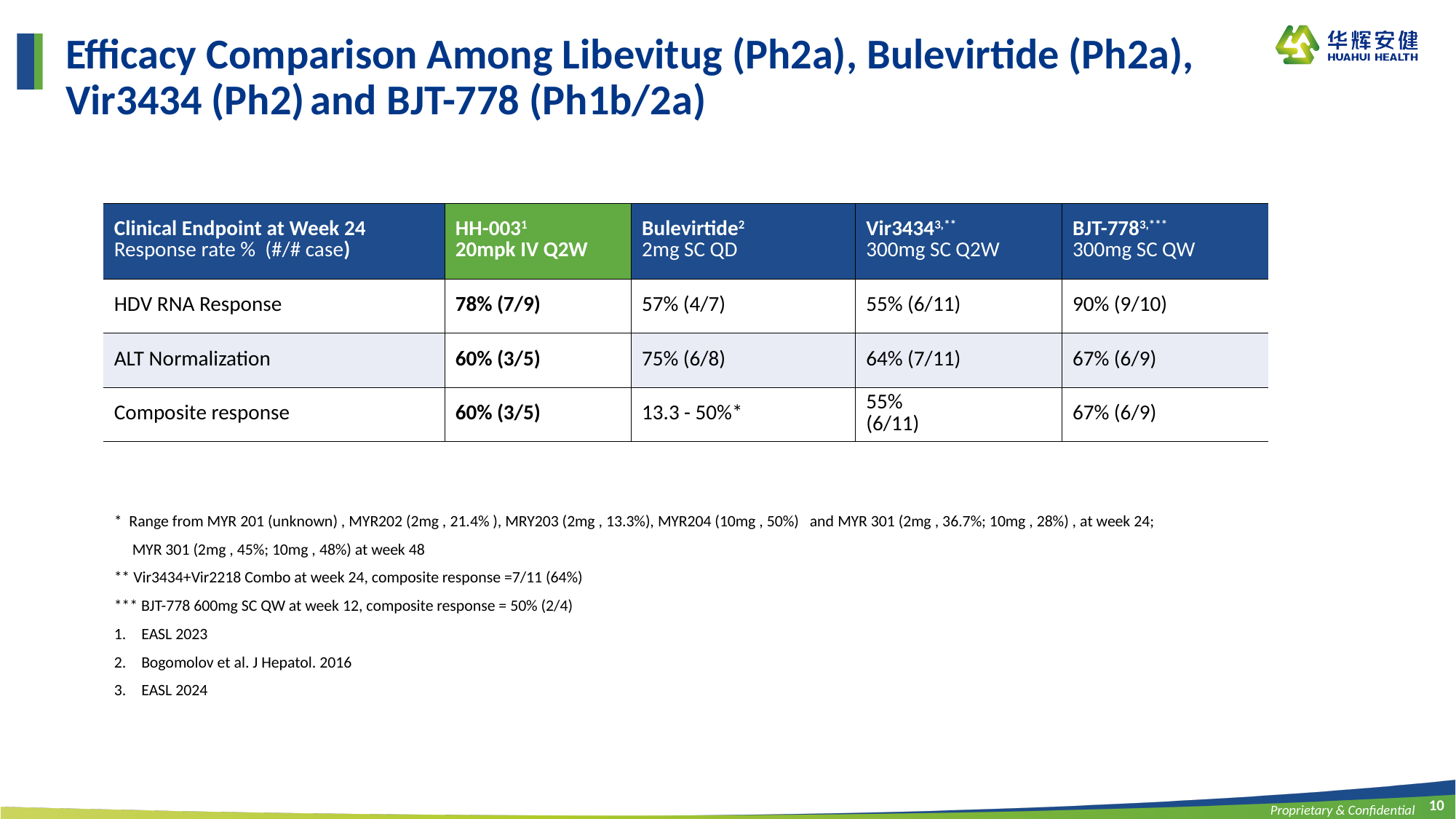

# Efficacy Comparison Among Libevitug (Ph2a), Bulevirtide (Ph2a), Vir3434 (Ph2) and BJT-778 (Ph1b/2a)
| Clinical Endpoint at Week 24 Response rate % (#/# case) | HH-0031 20mpk IV Q2W | Bulevirtide2 2mg SC QD | Vir34343,\*\* 300mg SC Q2W | BJT-7783,\*\*\* 300mg SC QW |
| --- | --- | --- | --- | --- |
| HDV RNA Response | 78% (7/9) | 57% (4/7) | 55% (6/11) | 90% (9/10) |
| ALT Normalization | 60% (3/5) | 75% (6/8) | 64% (7/11) | 67% (6/9) |
| Composite response | 60% (3/5) | 13.3 - 50%\* | 55% (6/11) | 67% (6/9) |
*  Range from MYR 201 (unknown) , MYR202 (2mg , 21.4% ), MRY203 (2mg , 13.3%), MYR204 (10mg , 50%)   and MYR 301 (2mg , 36.7%; 10mg , 28%) , at week 24;
     MYR 301 (2mg , 45%; 10mg , 48%) at week 48
** Vir3434+Vir2218 Combo at week 24, composite response =7/11 (64%)
*** BJT-778 600mg SC QW at week 12, composite response = 50% (2/4)
EASL 2023
Bogomolov et al. J Hepatol. 2016
EASL 2024

10